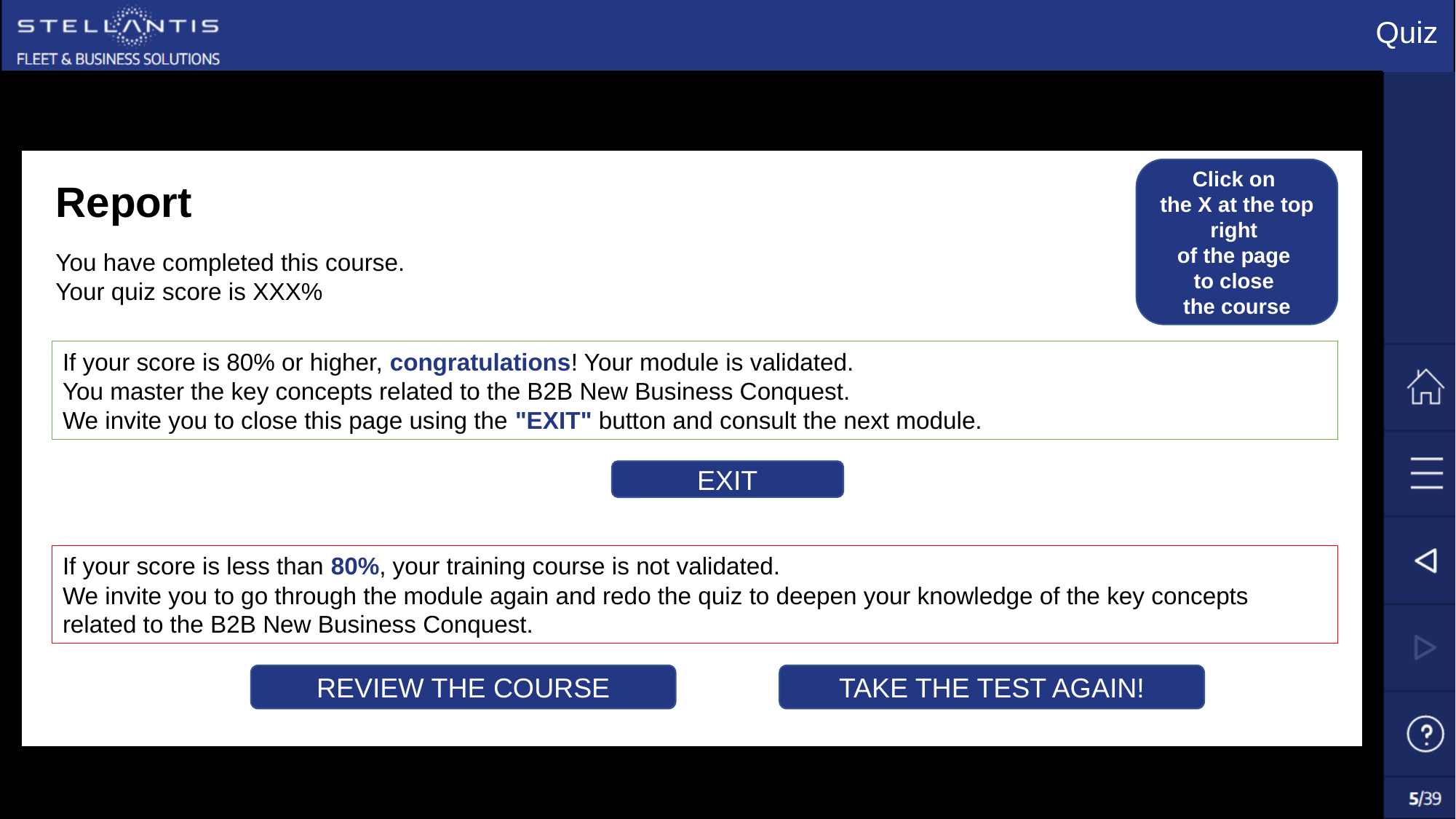

# Quiz
Click on
the X at the top right
of the page
to close
the course
Report

You have completed this course.
Your quiz score is XXX%
If your score is 80% or higher, congratulations! Your module is validated.
You master the key concepts related to the B2B New Business Conquest.
We invite you to close this page using the "EXIT" button and consult the next module.
EXIT
If your score is less than 80%, your training course is not validated.
We invite you to go through the module again and redo the quiz to deepen your knowledge of the key concepts related to the B2B New Business Conquest.
TAKE THE TEST AGAIN!
REVIEW THE COURSE